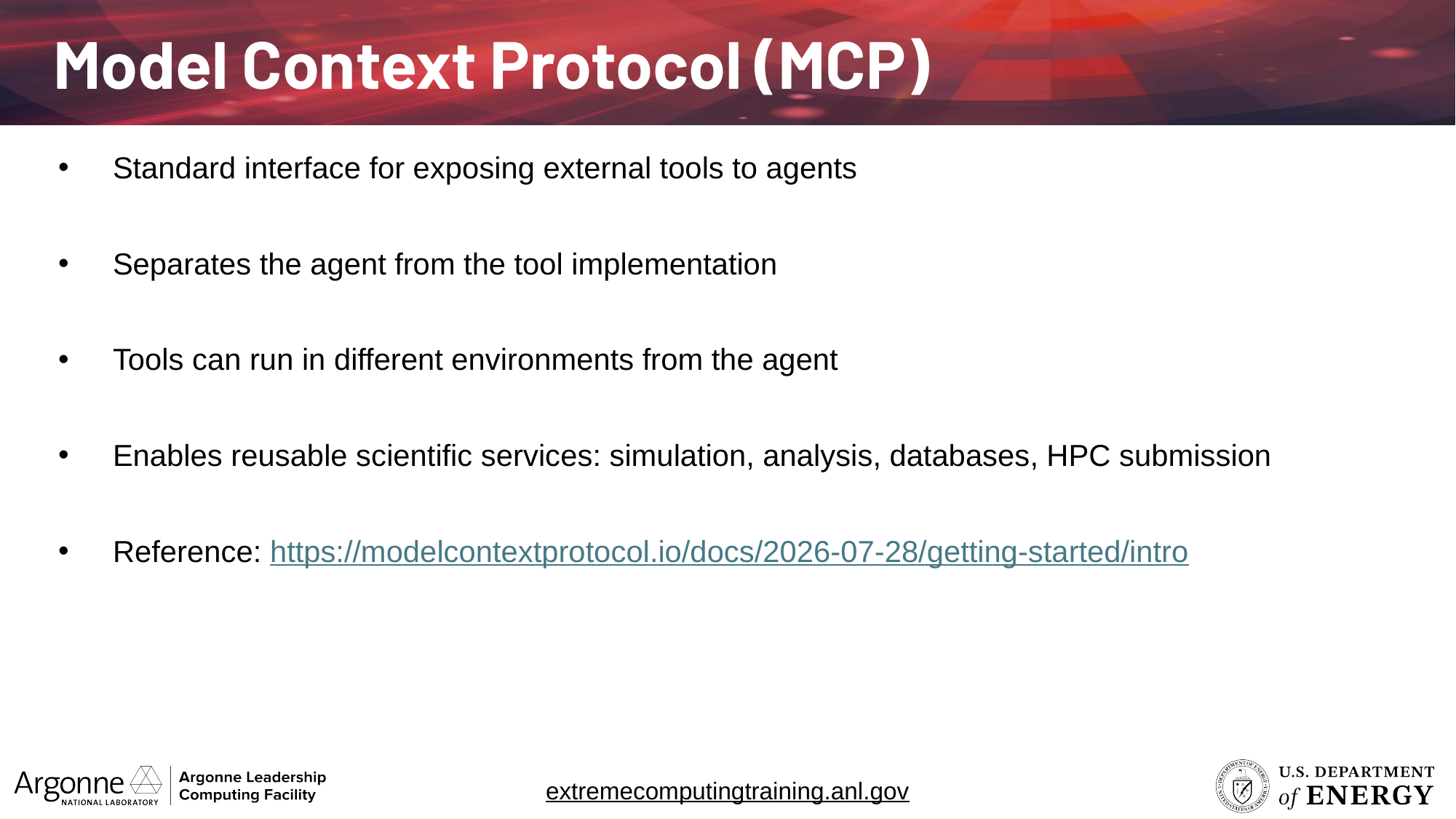

Model Context Protocol (MCP)
Standard interface for exposing external tools to agents

Separates the agent from the tool implementation

Tools can run in different environments from the agent

Enables reusable scientific services: simulation, analysis, databases, HPC submission

Reference: https://modelcontextprotocol.io/docs/2026-07-28/getting-started/intro